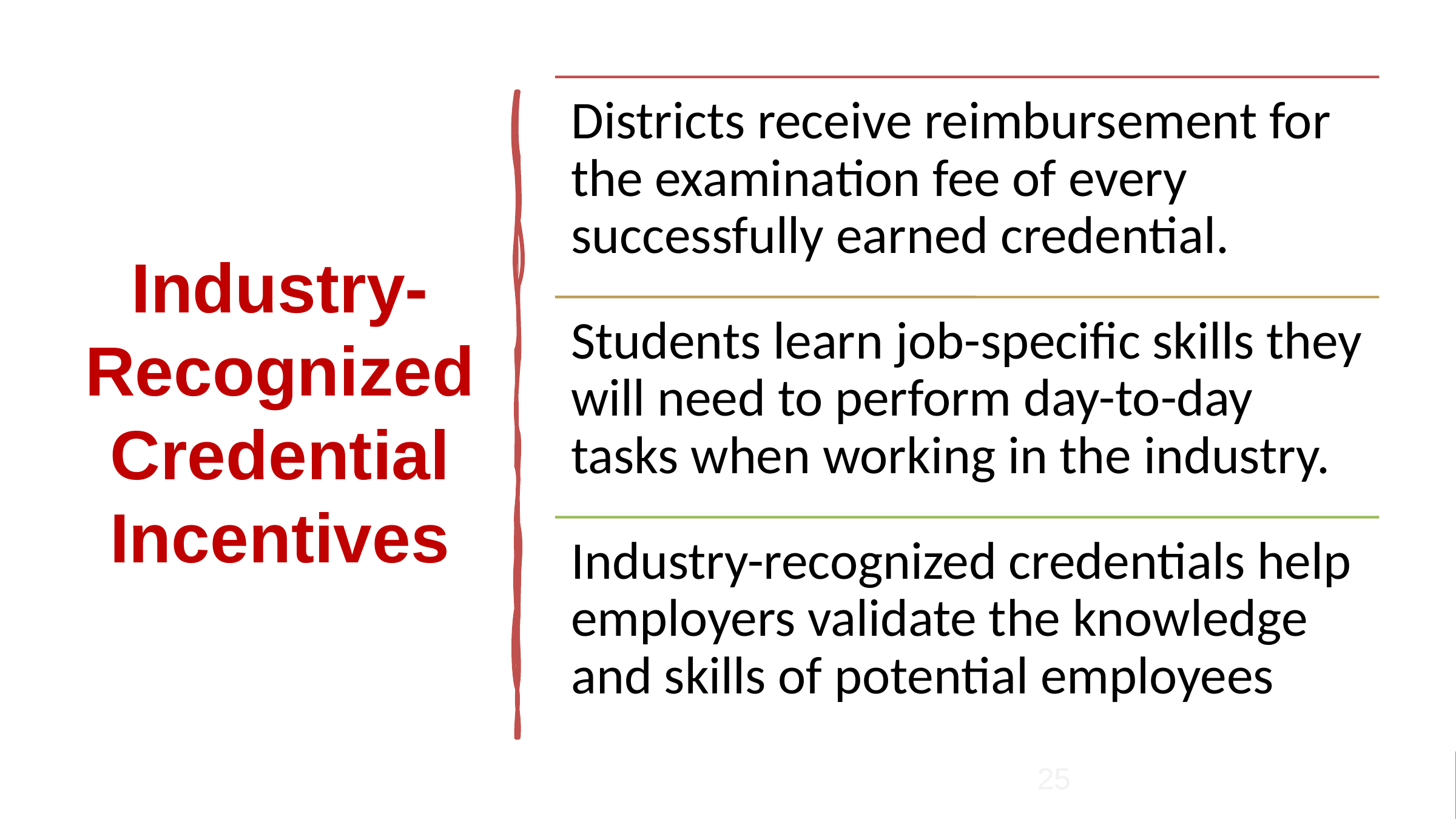

Districts receive reimbursement for the examination fee of every successfully earned credential.
Students learn job-specific skills they will need to perform day-to-day tasks when working in the industry.
Industry-recognized credentials help employers validate the knowledge and skills of potential employees
# Industry-Recognized Credential Incentives

25